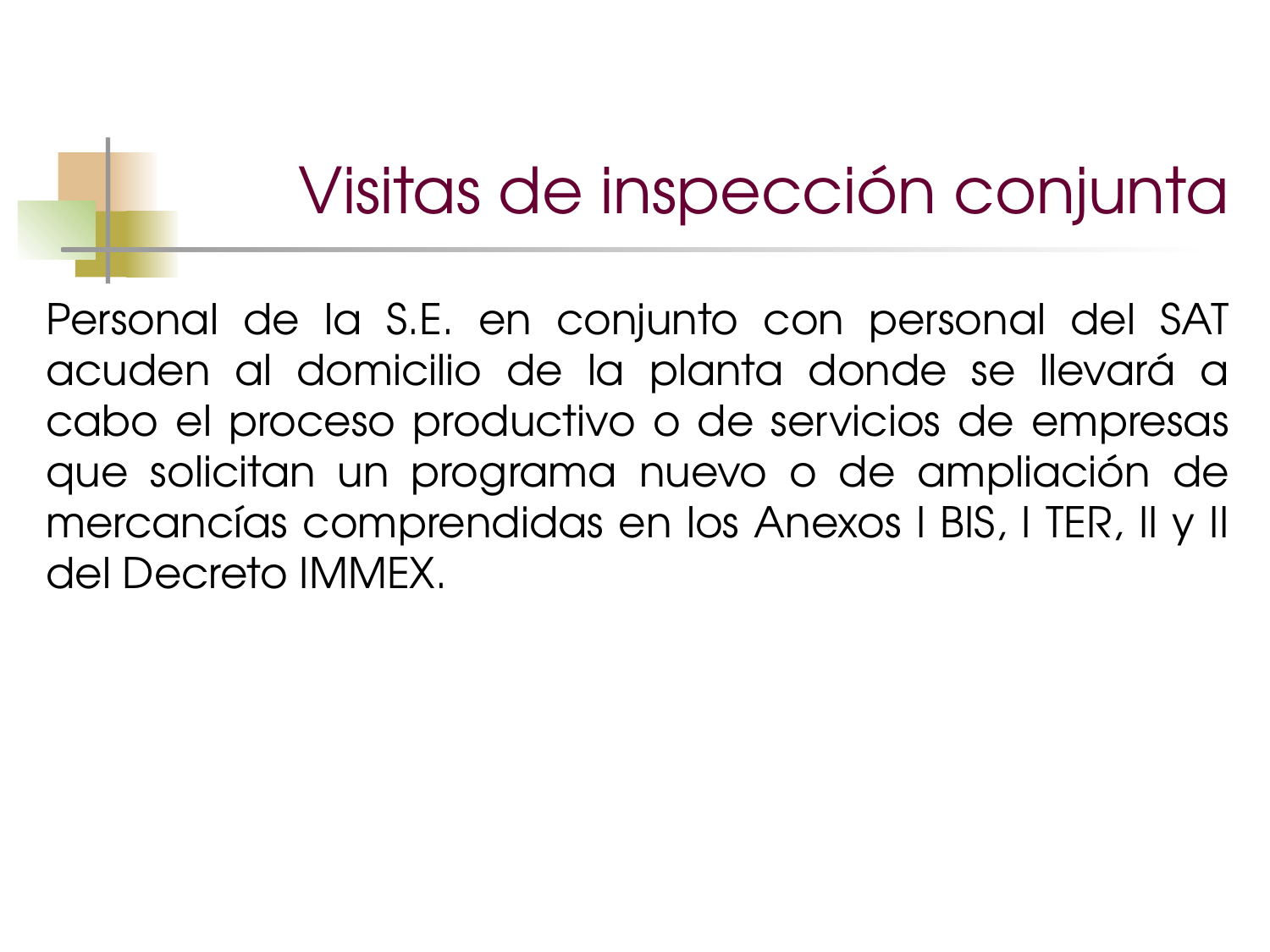

# Visitas de inspección conjunta
Personal de la S.E. en conjunto con personal del SAT acuden al domicilio de la planta donde se llevará a cabo el proceso productivo o de servicios de empresas que solicitan un programa nuevo o de ampliación de mercancías comprendidas en los Anexos I BIS, I TER, II y II del Decreto IMMEX.